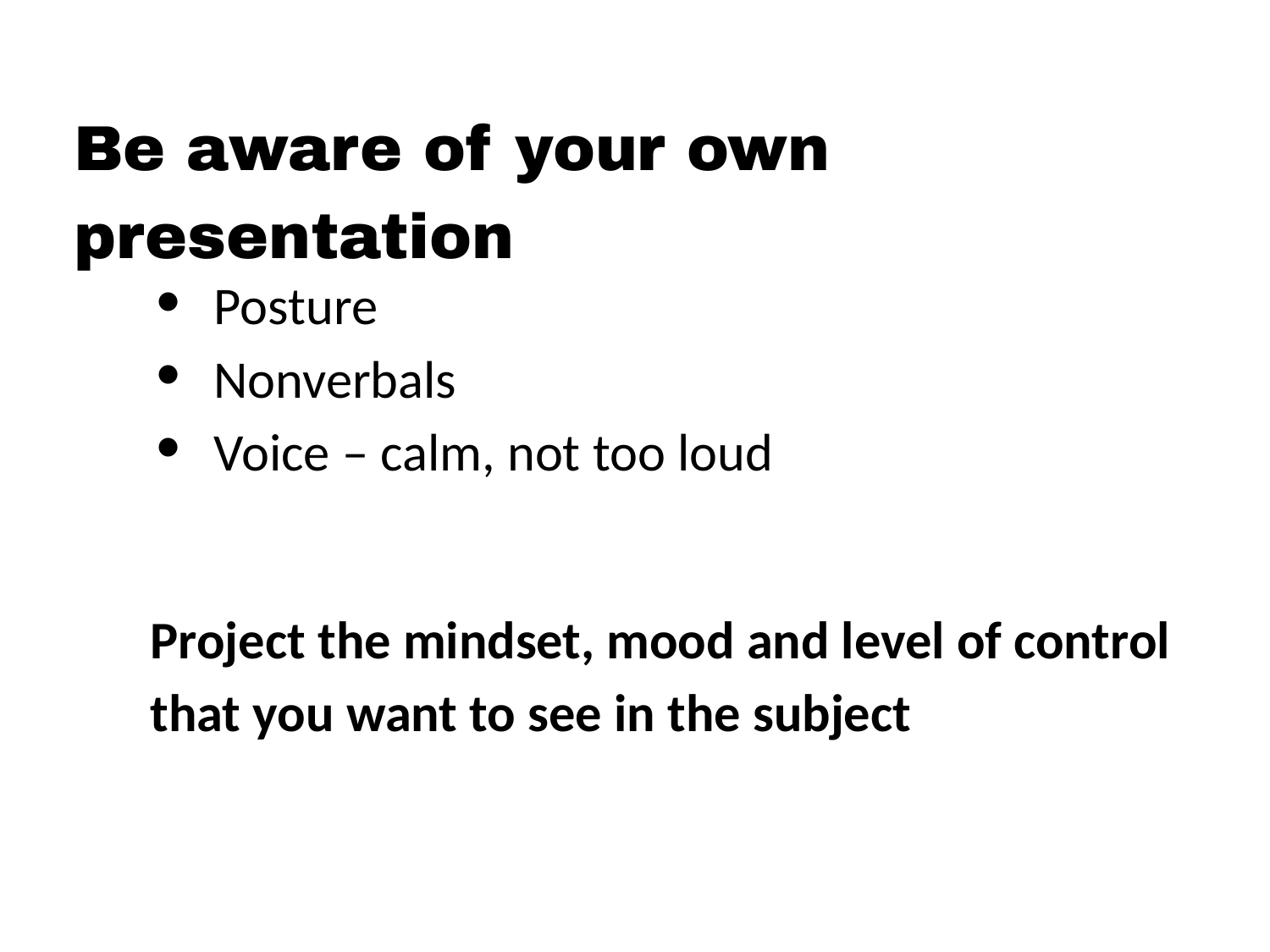

# Be aware of your own presentation
Posture
Nonverbals
Voice – calm, not too loud

Project the mindset, mood and level of control that you want to see in the subject